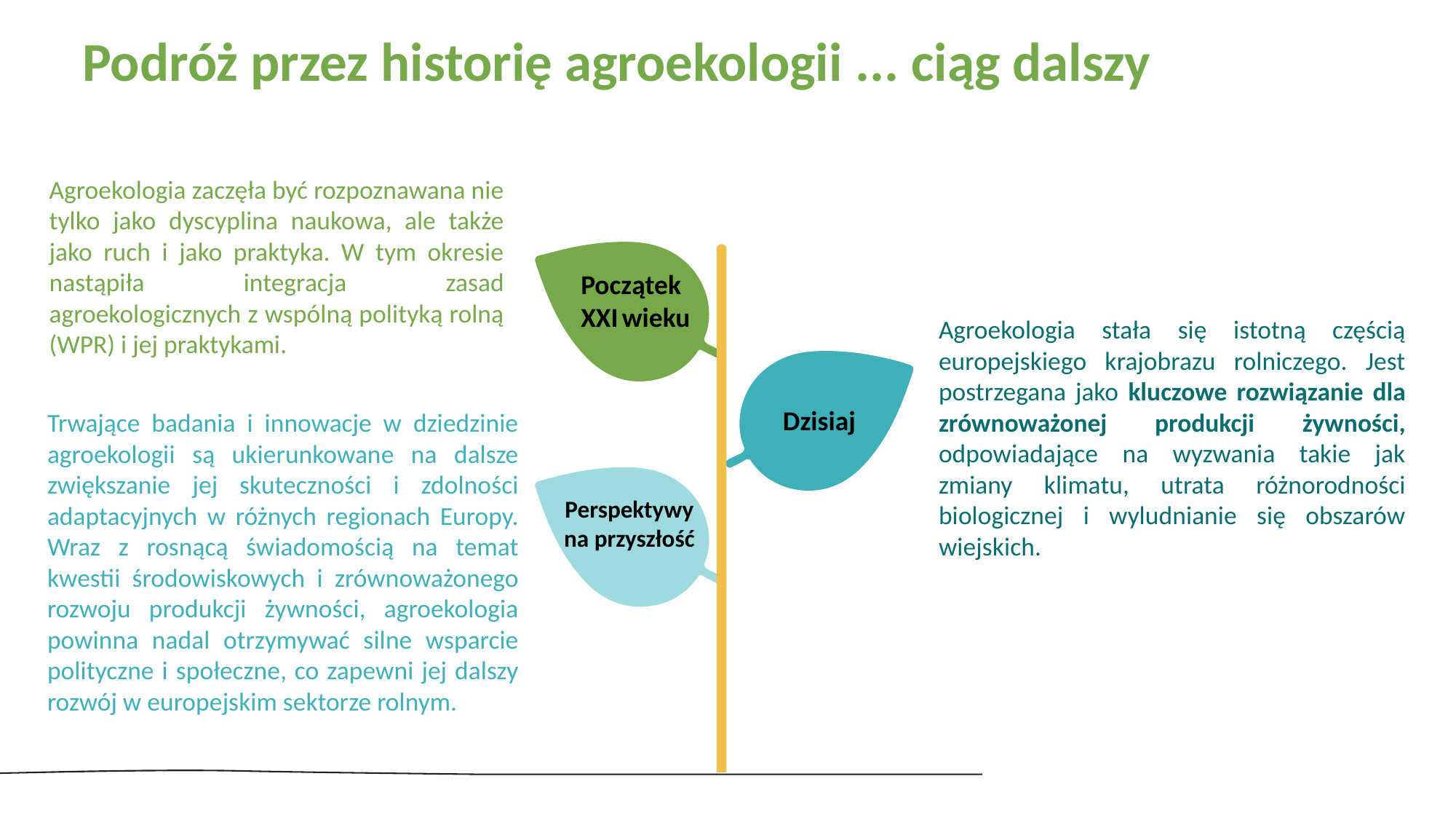

Podróż przez historię agroekologii ... ciąg dalszy
Ekologia
Agroekologia zaczęła być rozpoznawana nie tylko jako dyscyplina naukowa, ale także jako ruch i jako praktyka. W tym okresie nastąpiła integracja zasad agroekologicznych z wspólną polityką rolną (WPR) i jej praktykami.

Początek XXI wieku
Agroekologia stała się istotną częścią europejskiego krajobrazu rolniczego. Jest postrzegana jako kluczowe rozwiązanie dla zrównoważonej produkcji żywności, odpowiadające na wyzwania takie jak zmiany klimatu, utrata różnorodności biologicznej i wyludnianie się obszarów wiejskich.

Dzisiaj
Trwające badania i innowacje w dziedzinie agroekologii są ukierunkowane na dalsze zwiększanie jej skuteczności i zdolności adaptacyjnych w różnych regionach Europy. Wraz z rosnącą świadomością na temat kwestii środowiskowych i zrównoważonego rozwoju produkcji żywności, agroekologia powinna nadal otrzymywać silne wsparcie polityczne i społeczne, co zapewni jej dalszy rozwój w europejskim sektorze rolnym.

Perspektywy na przyszłość